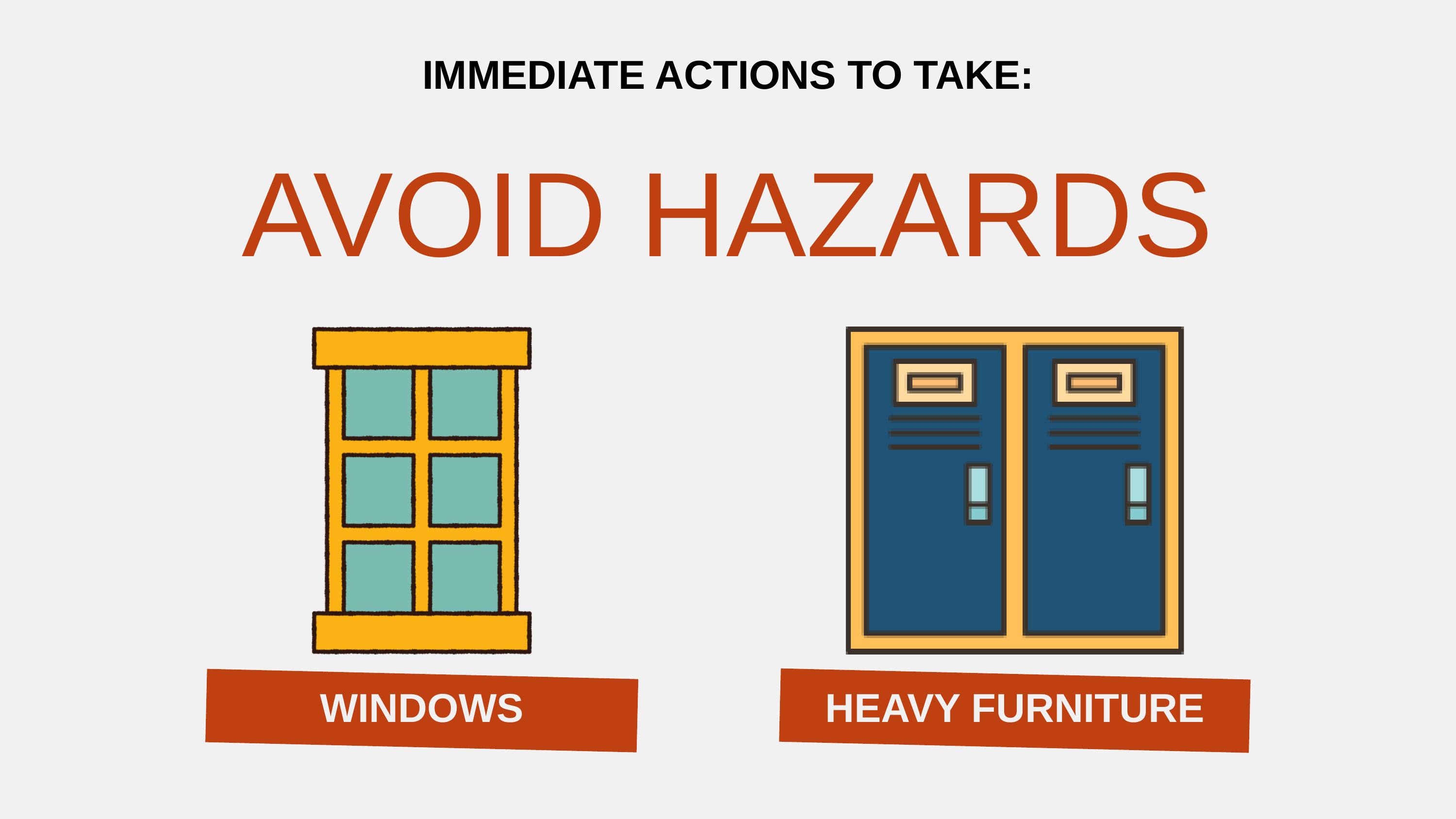

IMMEDIATE ACTIONS TO TAKE:
AVOID HAZARDS

WINDOWS
HEAVY FURNITURE